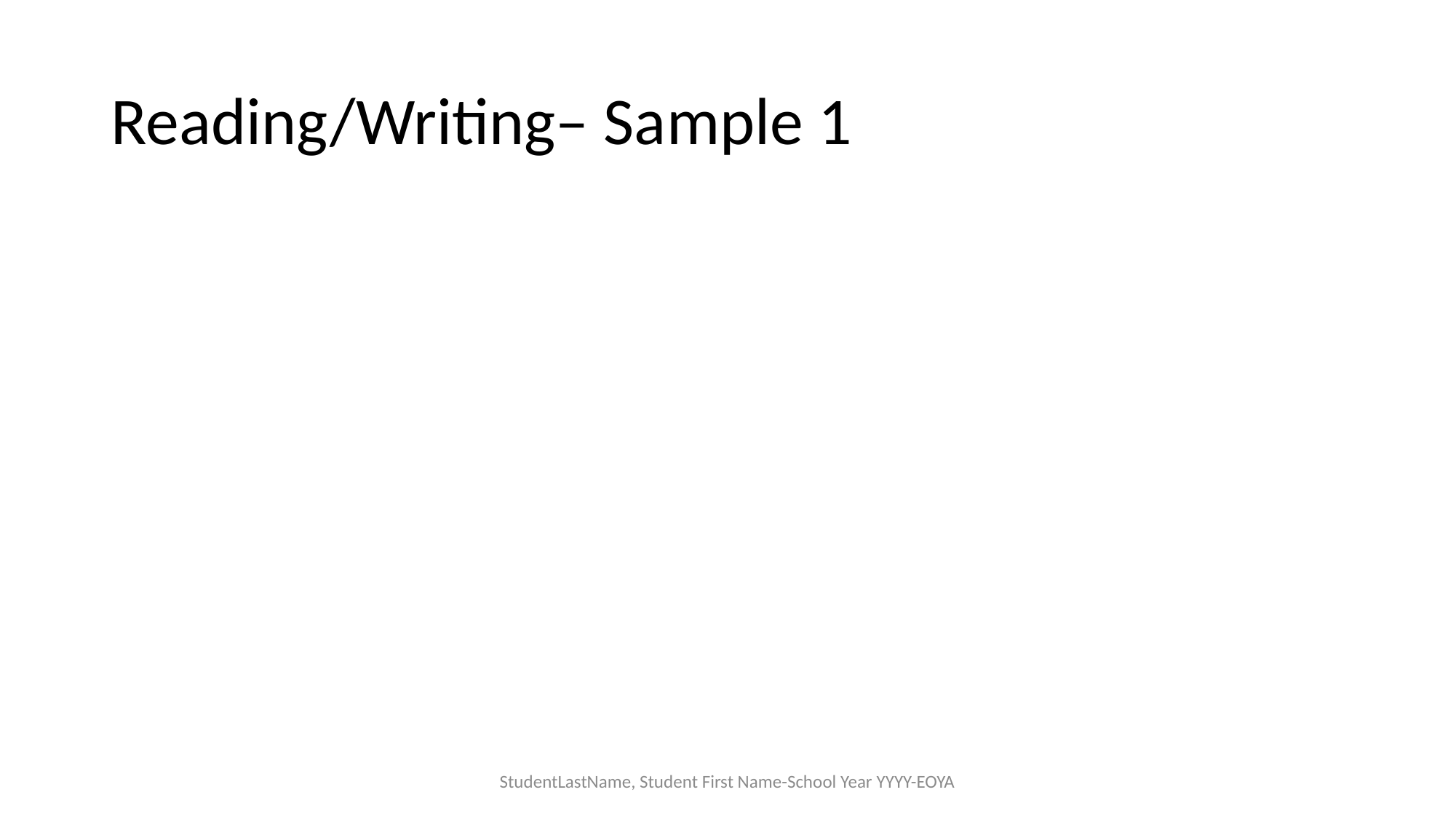

# Reading/Writing– Sample 1

StudentLastName, Student First Name-School Year YYYY-EOYA